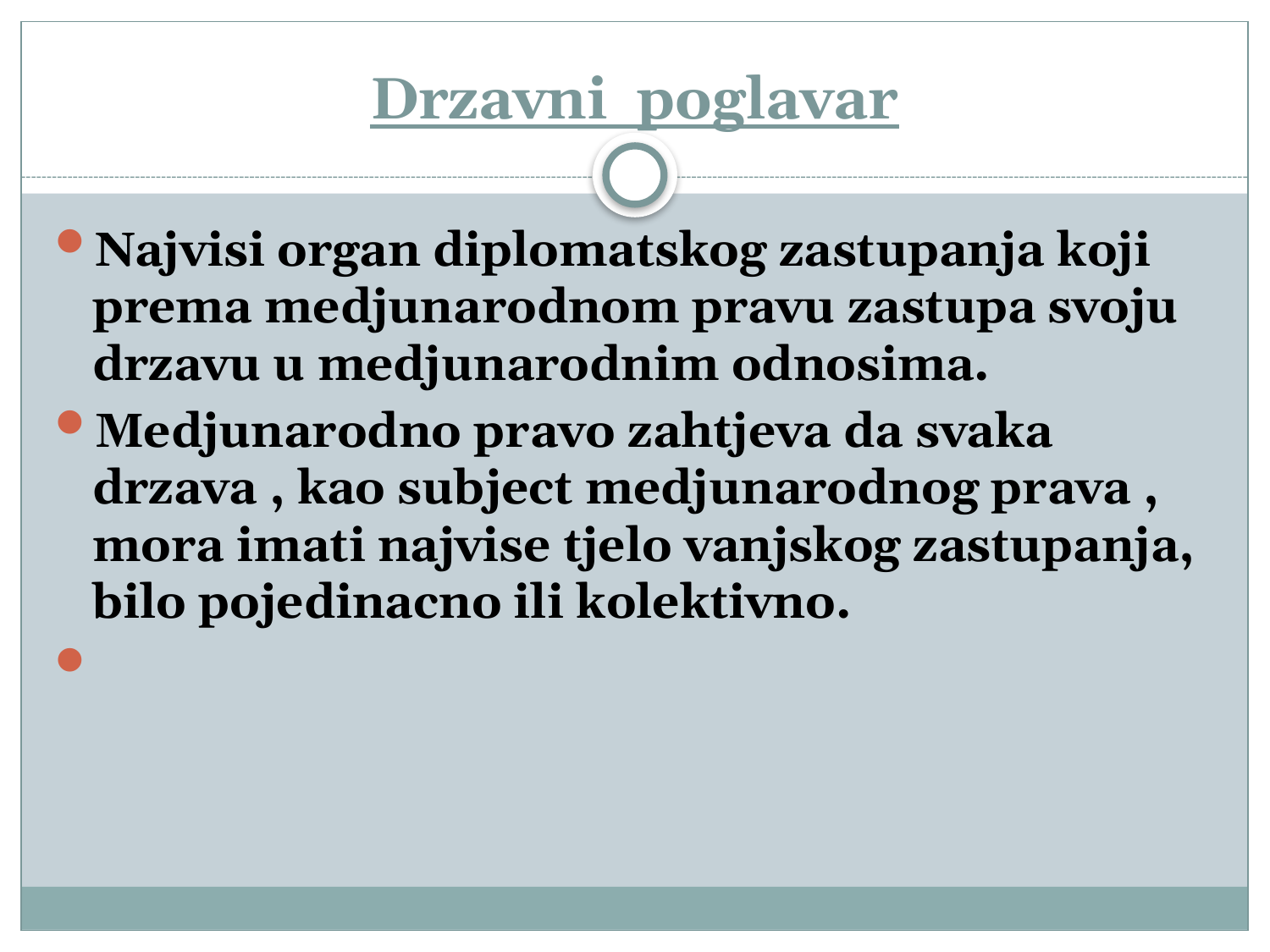

# Drzavni  poglavar
Najvisi organ diplomatskog zastupanja koji prema medjunarodnom pravu zastupa svoju drzavu u medjunarodnim odnosima.
Medjunarodno pravo zahtjeva da svaka drzava , kao subject medjunarodnog prava , mora imati najvise tjelo vanjskog zastupanja, bilo pojedinacno ili kolektivno.